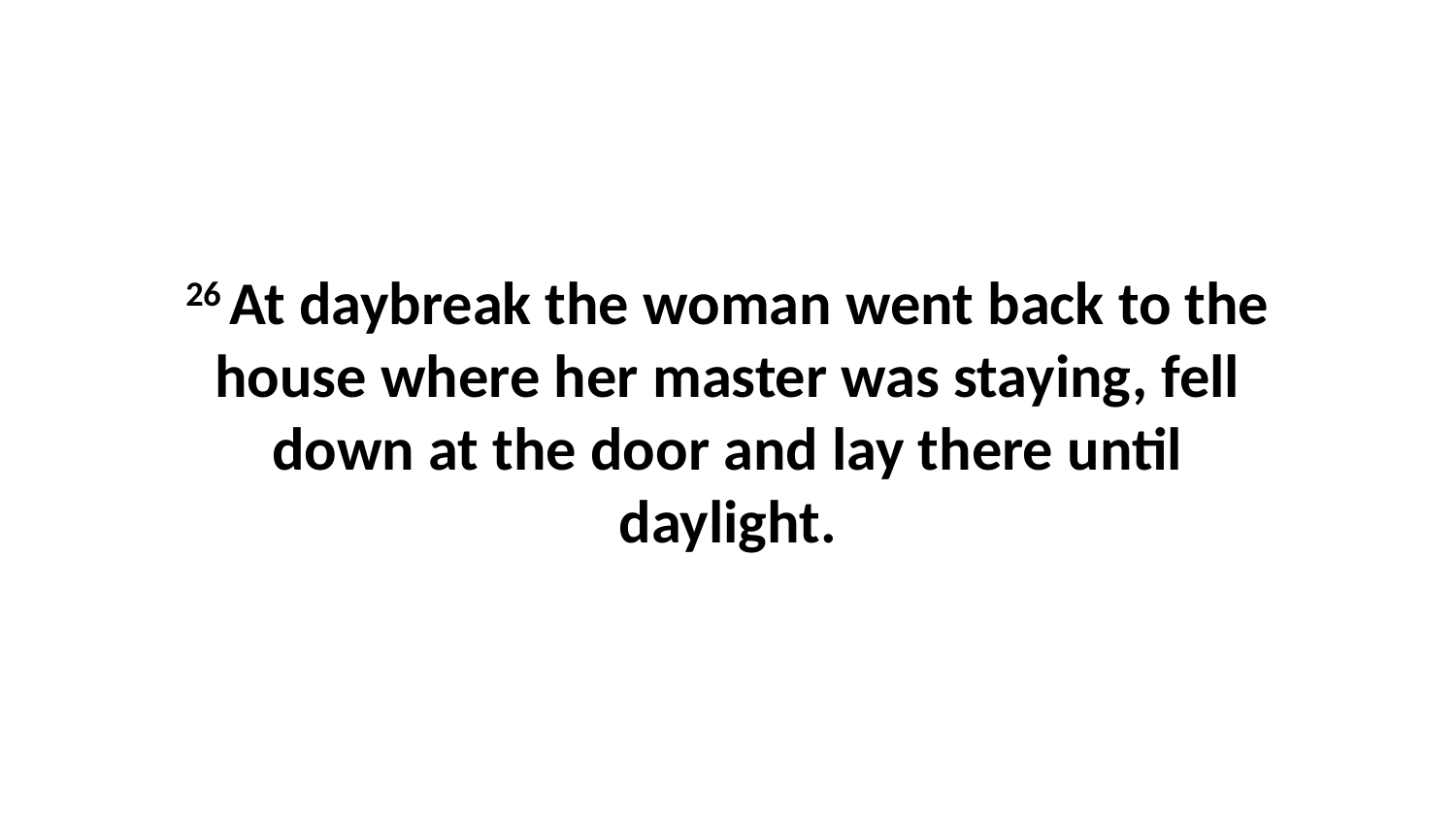

26 At daybreak the woman went back to the house where her master was staying, fell down at the door and lay there until daylight.